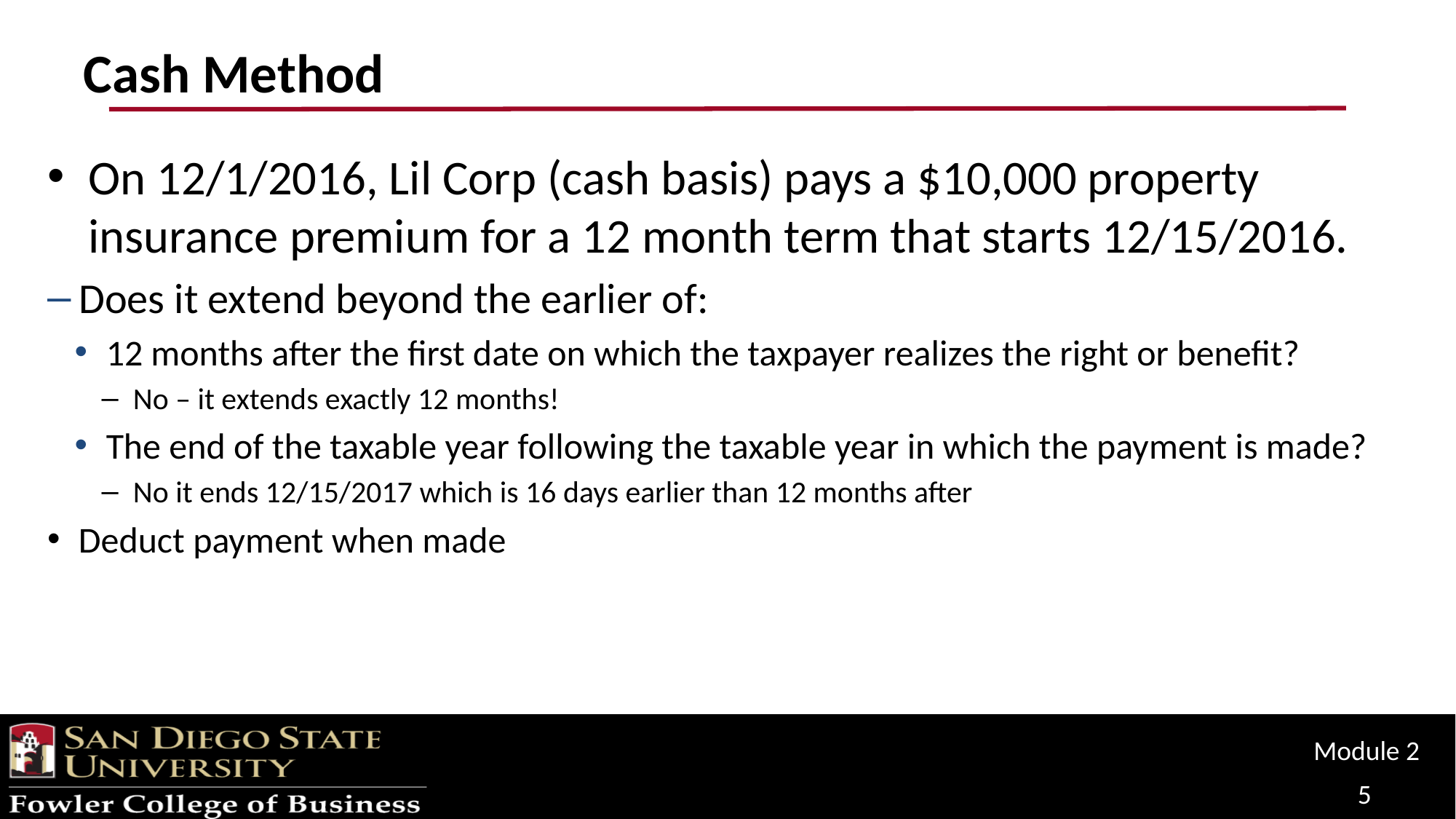

# Cash Method
On 12/1/2016, Lil Corp (cash basis) pays a $10,000 property insurance premium for a 12 month term that starts 12/15/2016.
Does it extend beyond the earlier of:
12 months after the first date on which the taxpayer realizes the right or benefit?
No – it extends exactly 12 months!
The end of the taxable year following the taxable year in which the payment is made?
No it ends 12/15/2017 which is 16 days earlier than 12 months after
Deduct payment when made

Module 2
5